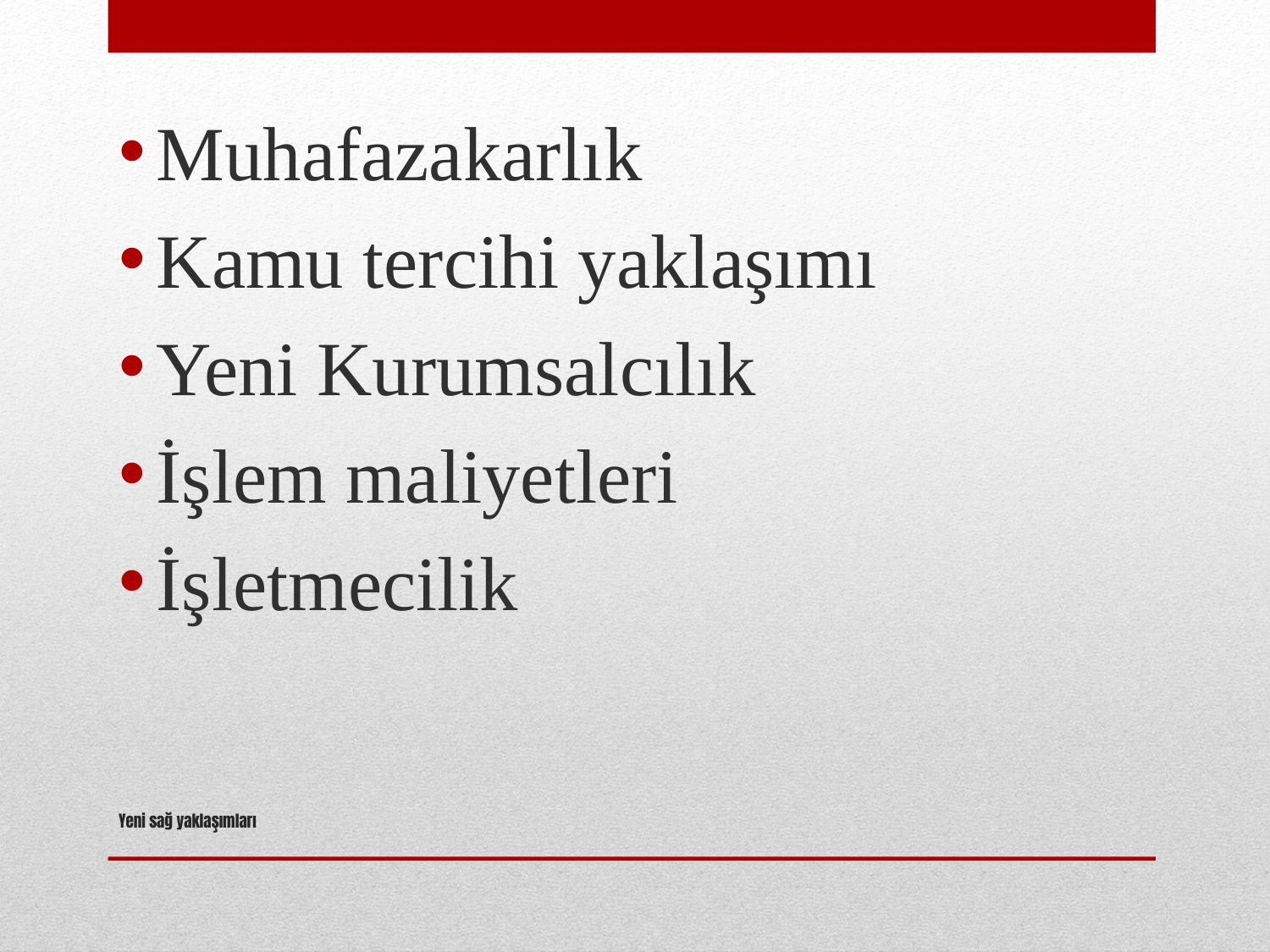

Muhafazakarlık
Kamu tercihi yaklaşımı
Yeni Kurumsalcılık
İşlem maliyetleri
İşletmecilik
# Yeni sağ yaklaşımları